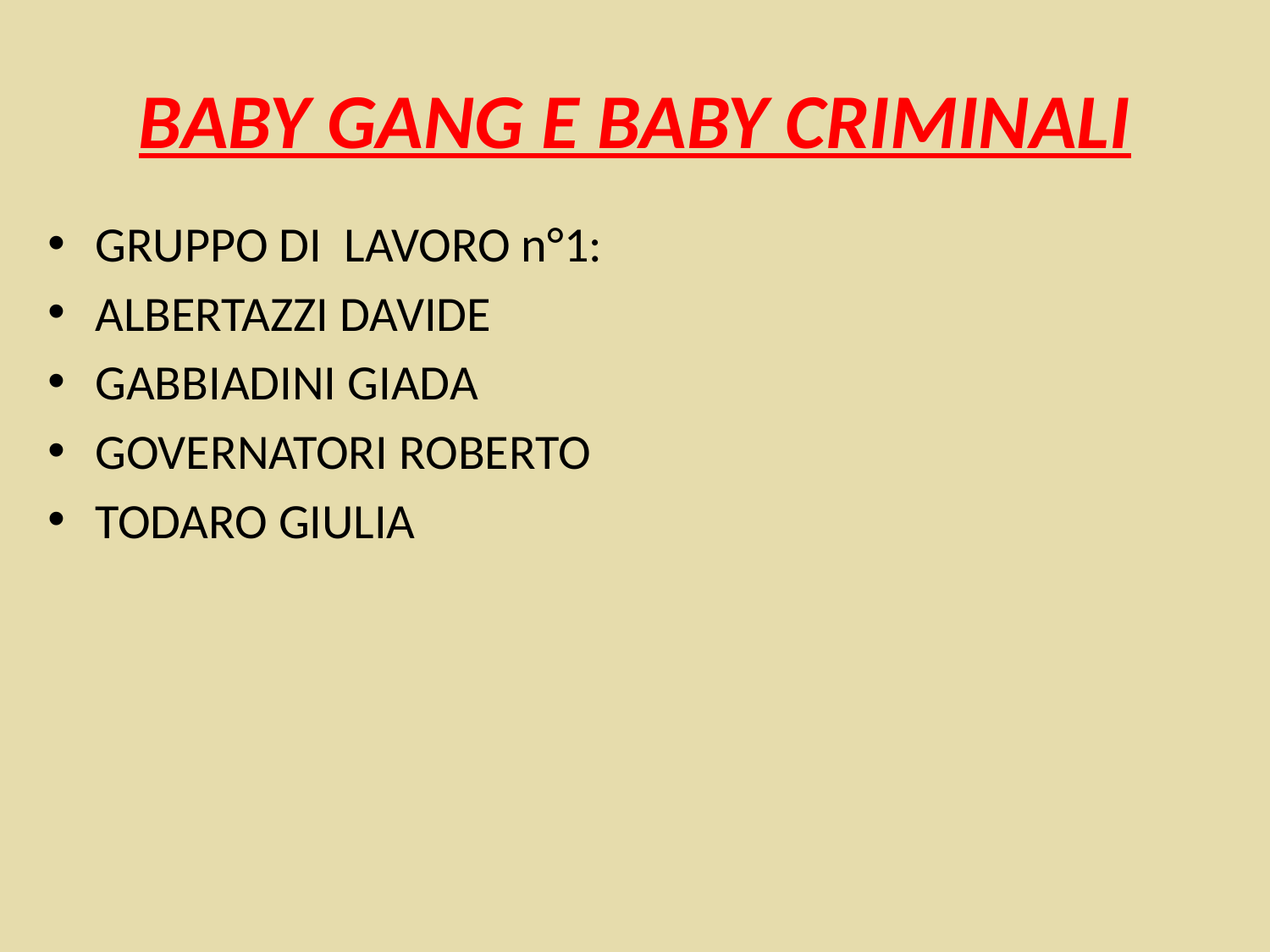

# BABY GANG E BABY CRIMINALI
GRUPPO DI  LAVORO n°1:
ALBERTAZZI DAVIDE
GABBIADINI GIADA
GOVERNATORI ROBERTO
TODARO GIULIA